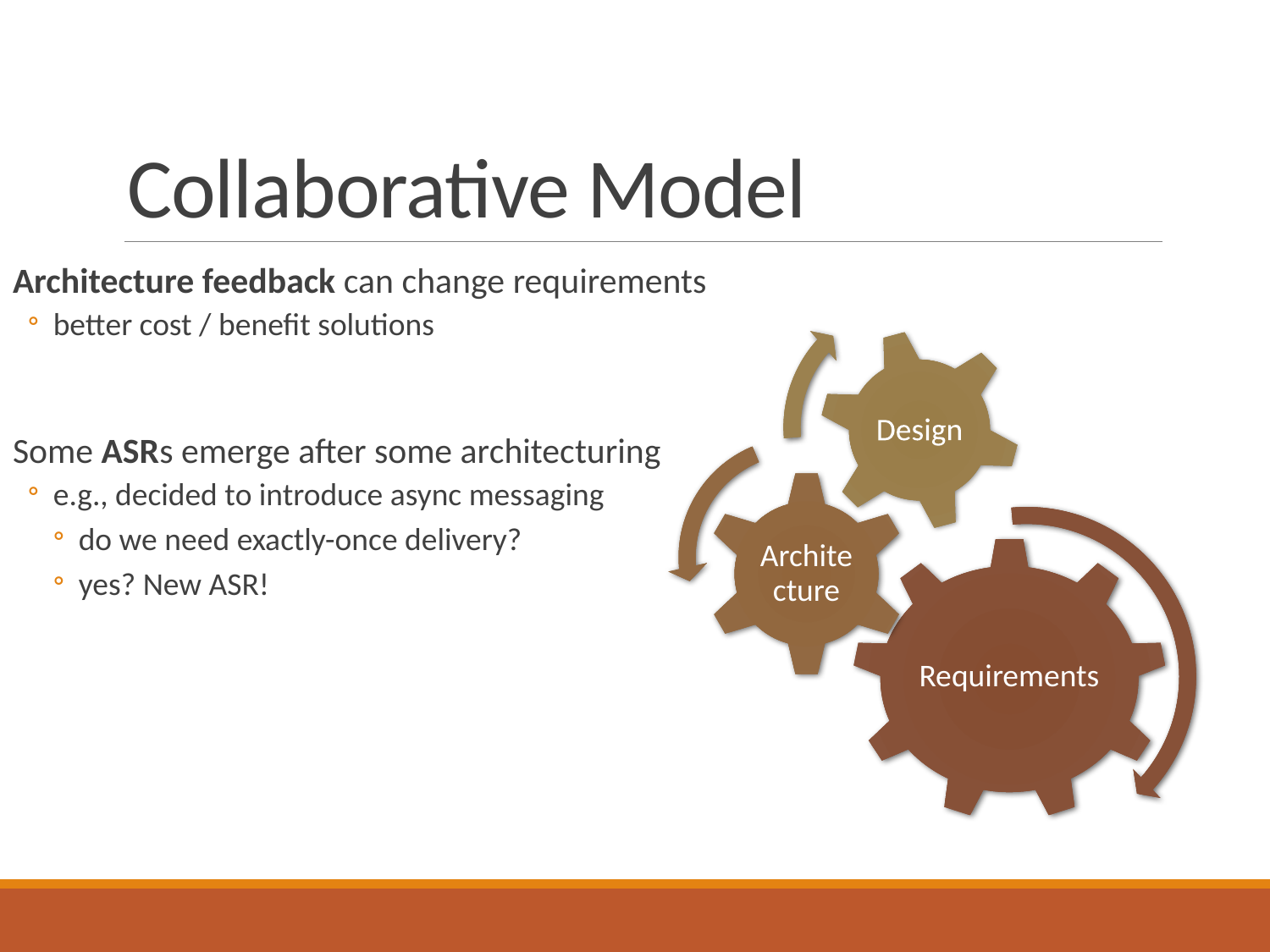

# Collaborative Model
Architecture feedback can change requirements
better cost / benefit solutions

Some ASRs emerge after some architecturing
e.g., decided to introduce async messaging
do we need exactly-once delivery?
yes? New ASR!
Requirements
Architecture
Design